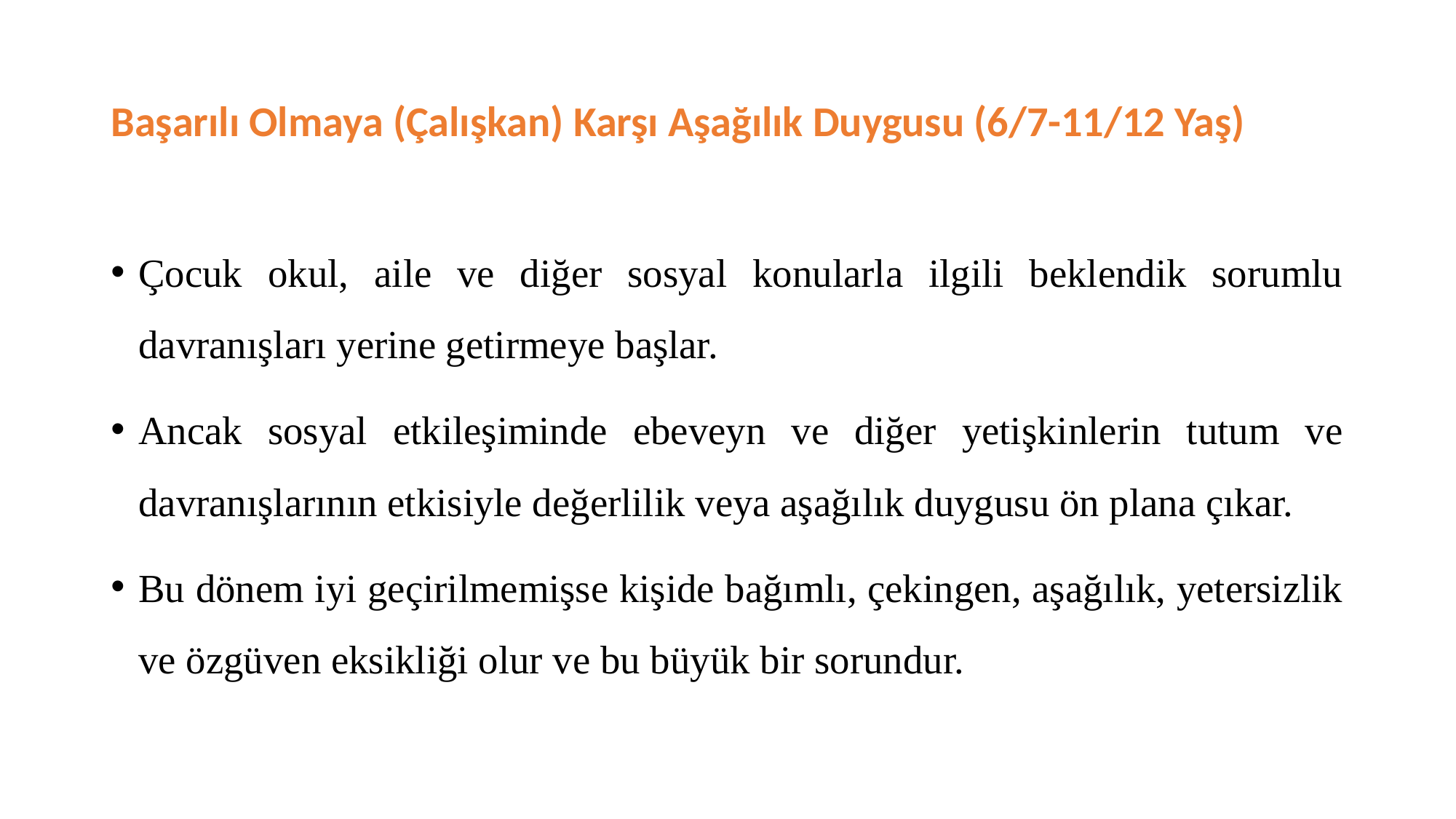

# Başarılı Olmaya (Çalışkan) Karşı Aşağılık Duygusu (6/7-11/12 Yaş)
Çocuk okul, aile ve diğer sosyal konularla ilgili beklendik sorumlu davranışları yerine getirmeye başlar.
Ancak sosyal etkileşiminde ebeveyn ve diğer yetişkinlerin tutum ve davranışlarının etkisiyle değerlilik veya aşağılık duygusu ön plana çıkar.
Bu dönem iyi geçirilmemişse kişide bağımlı, çekingen, aşağılık, yetersizlik ve özgüven eksikliği olur ve bu büyük bir sorundur.